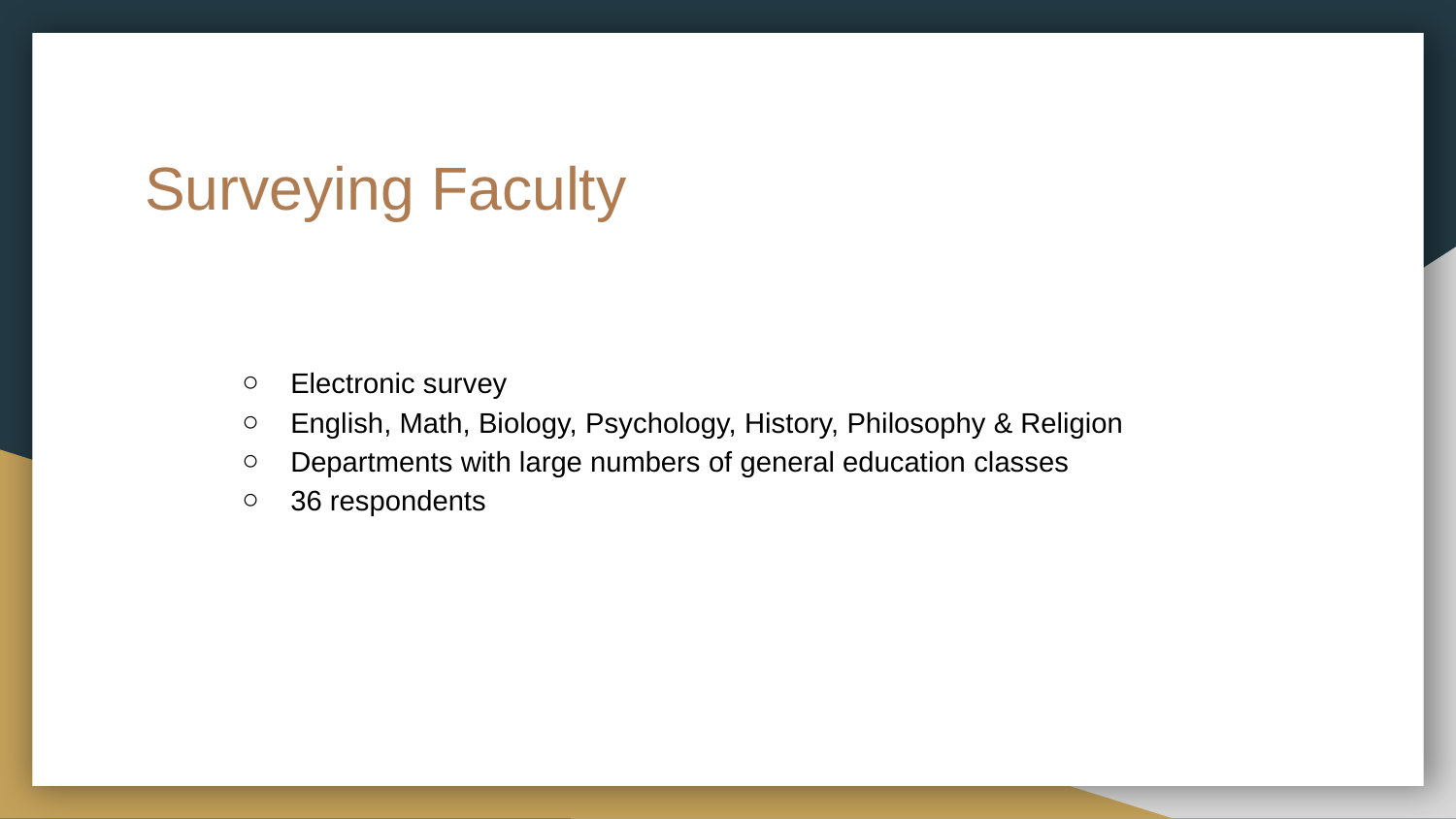

# Surveying Faculty

Electronic survey
English, Math, Biology, Psychology, History, Philosophy & Religion
Departments with large numbers of general education classes
36 respondents